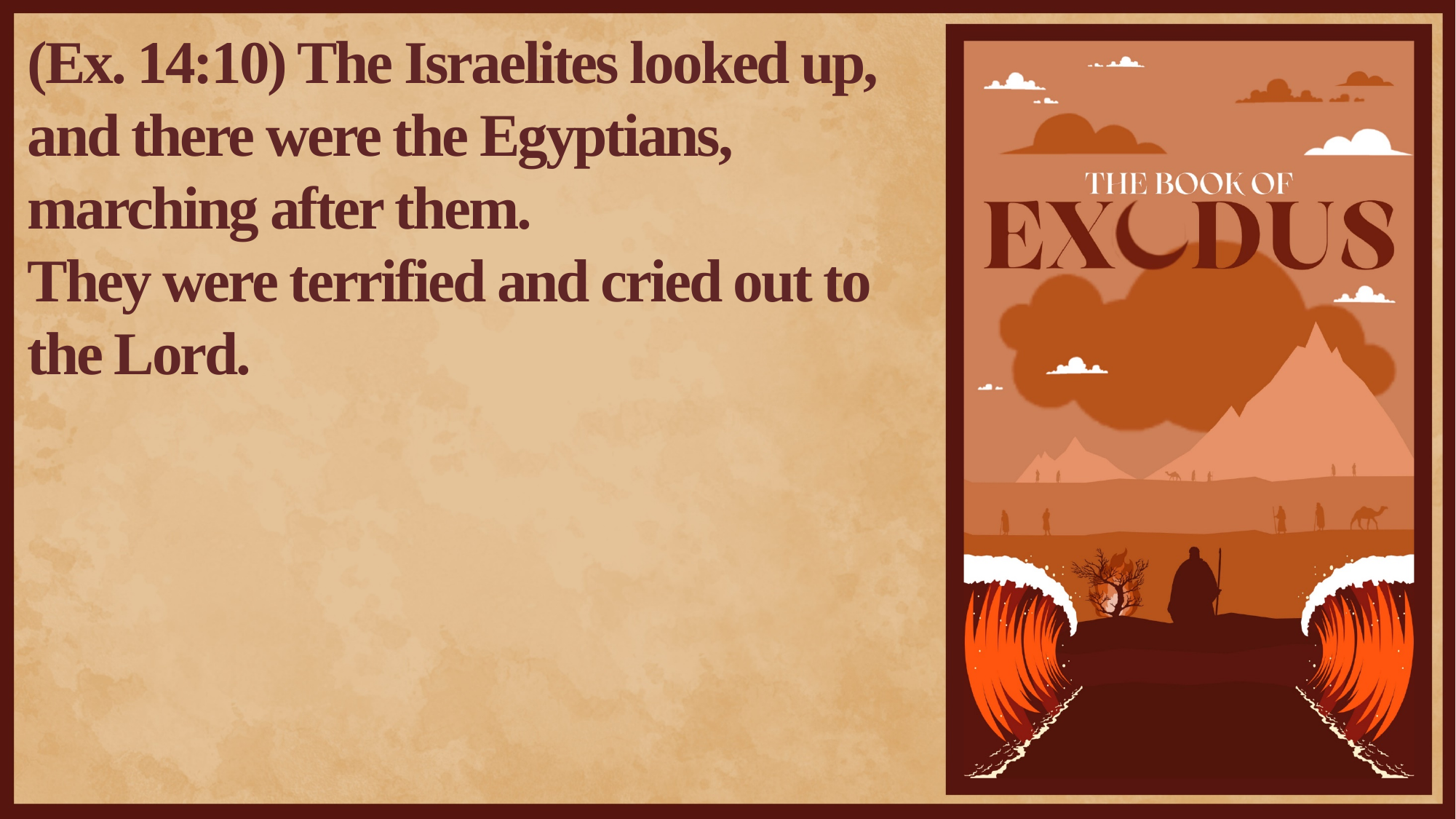

(Ex. 14:10) The Israelites looked up, and there were the Egyptians, marching after them.
They were terrified and cried out to the Lord.